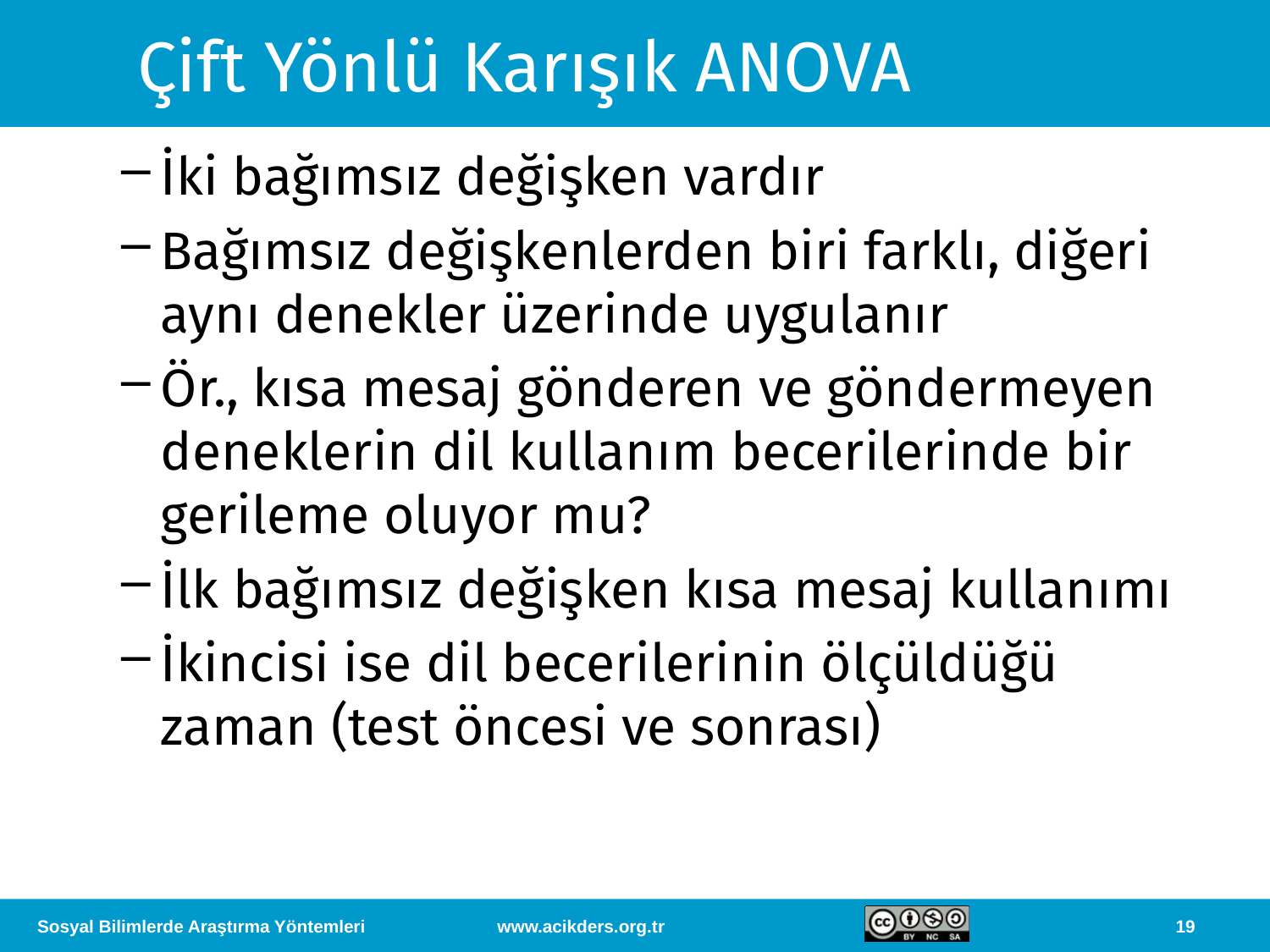

# Çift Yönlü Karışık ANOVA
İki bağımsız değişken vardır
Bağımsız değişkenlerden biri farklı, diğeri aynı denekler üzerinde uygulanır
Ör., kısa mesaj gönderen ve göndermeyen deneklerin dil kullanım becerilerinde bir gerileme oluyor mu?
İlk bağımsız değişken kısa mesaj kullanımı
İkincisi ise dil becerilerinin ölçüldüğü zaman (test öncesi ve sonrası)